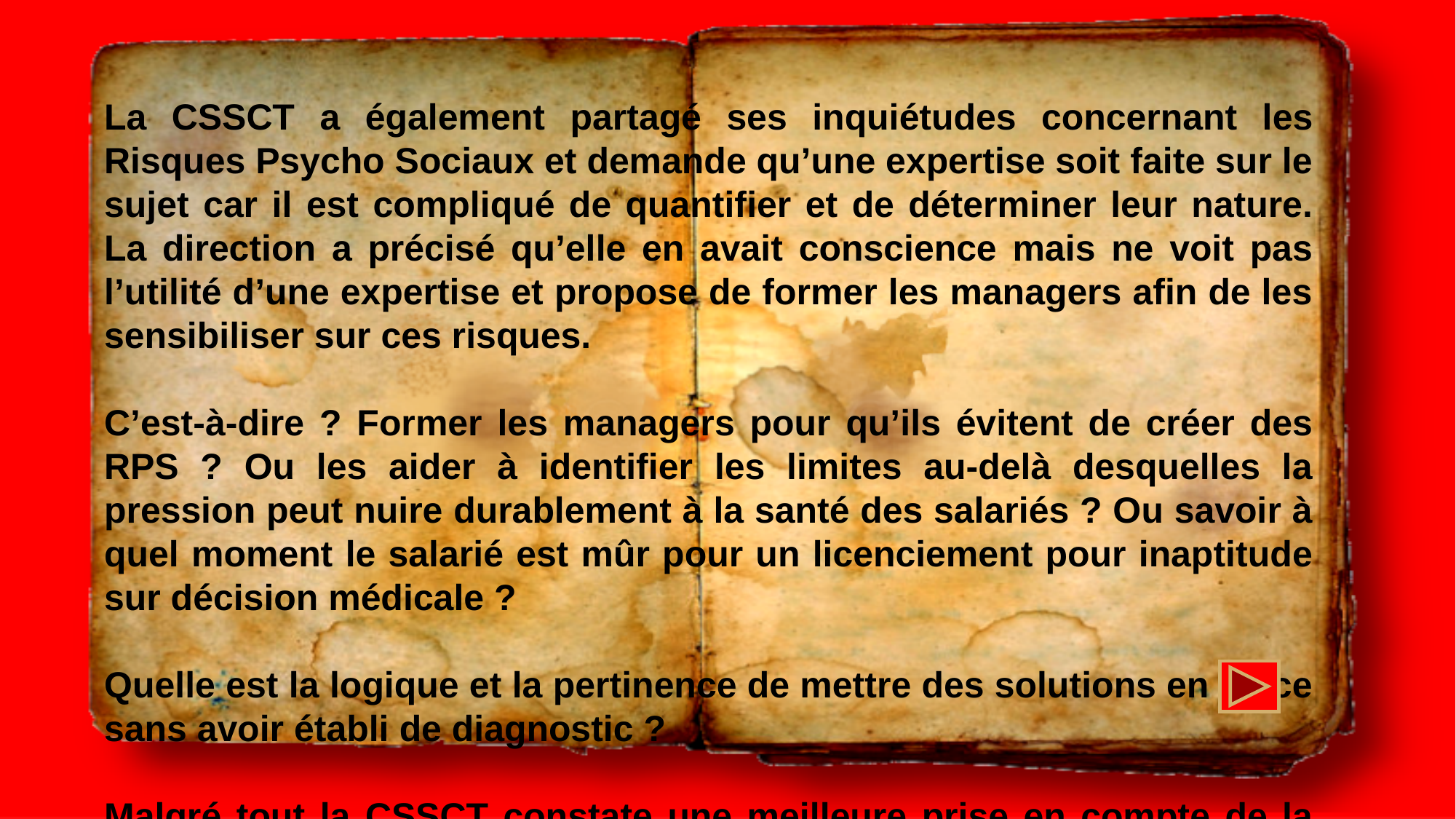

La CSSCT a également partagé ses inquiétudes concernant les Risques Psycho Sociaux et demande qu’une expertise soit faite sur le sujet car il est compliqué de quantifier et de déterminer leur nature. La direction a précisé qu’elle en avait conscience mais ne voit pas l’utilité d’une expertise et propose de former les managers afin de les sensibiliser sur ces risques.

C’est-à-dire ? Former les managers pour qu’ils évitent de créer des RPS ? Ou les aider à identifier les limites au-delà desquelles la pression peut nuire durablement à la santé des salariés ? Ou savoir à quel moment le salarié est mûr pour un licenciement pour inaptitude sur décision médicale ?

Quelle est la logique et la pertinence de mettre des solutions en place sans avoir établi de diagnostic ?

Malgré tout la CSSCT constate une meilleure prise en compte de la situation par la DDH et une volonté de s’intéresser aux sujets, ce qui n’était pas le cas précédemment.